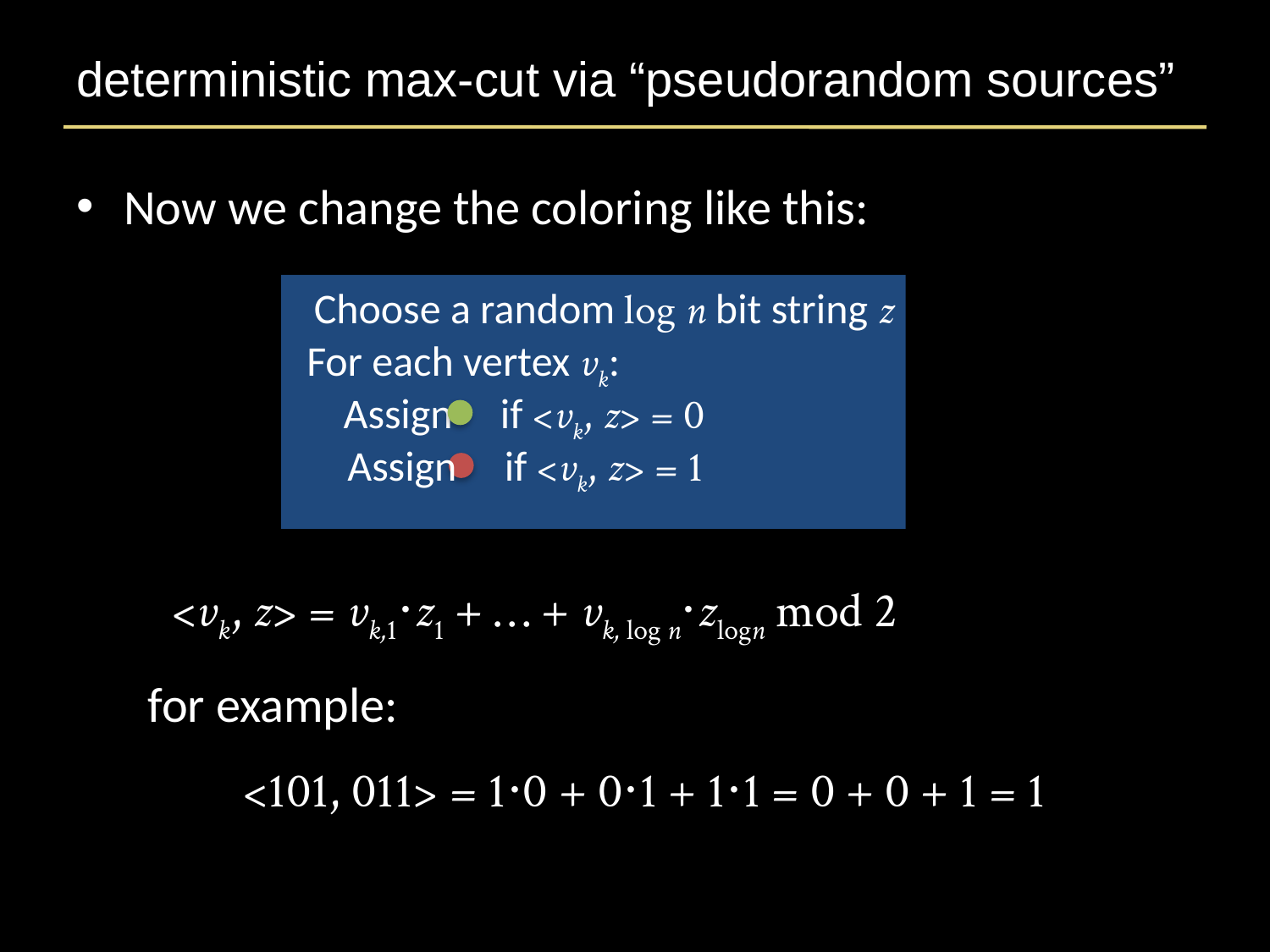

# deterministic max-cut via “pseudorandom sources”
Now we change the coloring like this:

Choose a random log n bit string z
For each vertex vk:
Assign     if <vk, z> = 0

Assign     if <vk, z> = 1

<vk, z> = vk,1⋅z1 + … + vk, log n⋅zlogn mod 2
for example:
<101, 011> = 1⋅0 + 0⋅1 + 1⋅1 = 0 + 0 + 1 = 1